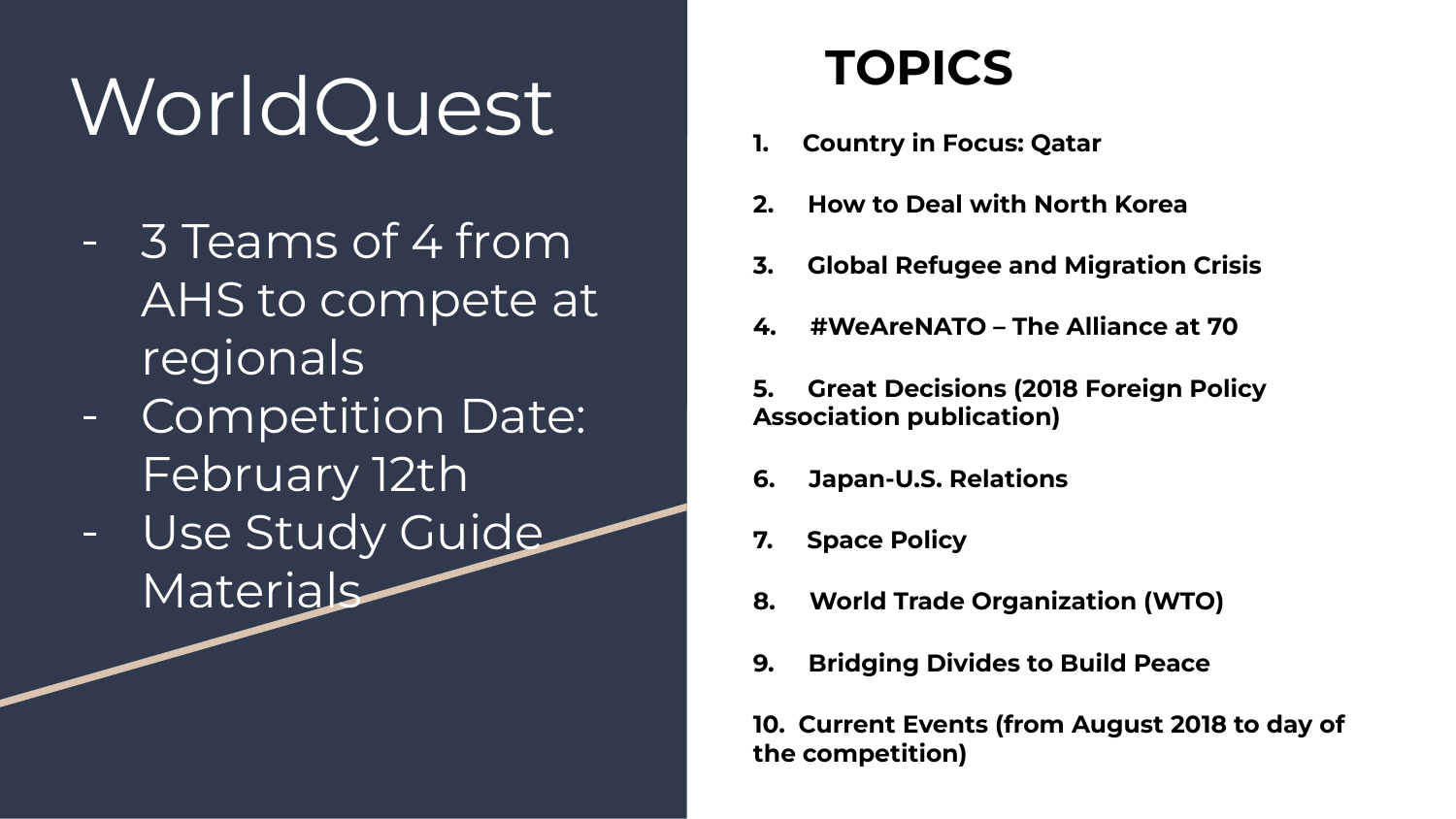

TOPICS
1.     Country in Focus: Qatar
2.     How to Deal with North Korea
3.     Global Refugee and Migration Crisis
4.     #WeAreNATO – The Alliance at 70
5.     Great Decisions (2018 Foreign Policy Association publication)
6.     Japan-U.S. Relations
7.     Space Policy
8.     World Trade Organization (WTO)
9.     Bridging Divides to Build Peace
10.  Current Events (from August 2018 to day of the competition)

# WorldQuest

3 Teams of 4 from AHS to compete at regionals
Competition Date: February 12th
Use Study Guide Materials